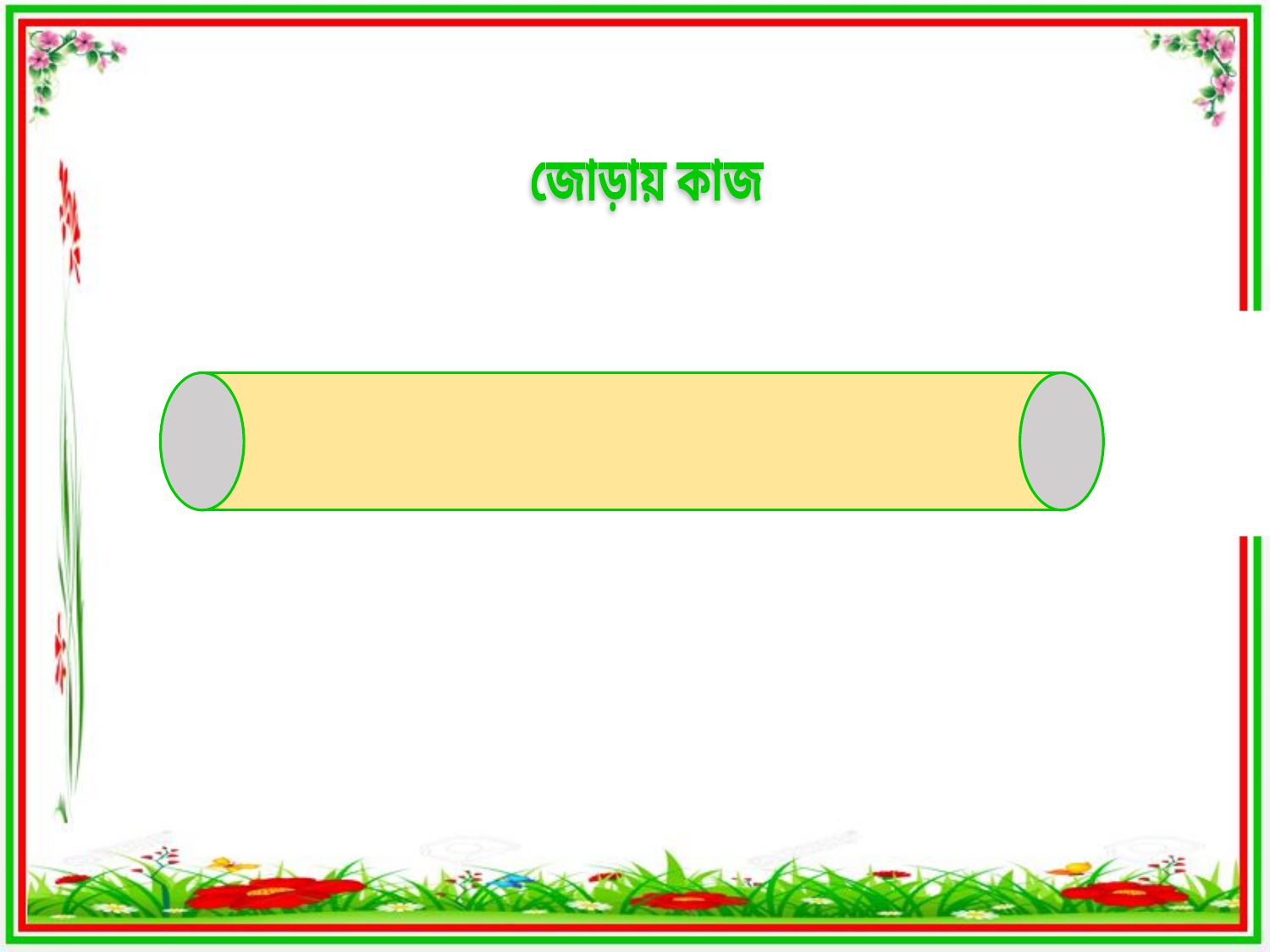

জোড়ায় কাজ

প্রশ্নঃ  হিংসা ও স্বার্থপরতার করাল গ্রাস থেকে  কেবল ভালোবাসাই মানবতাকে রক্ষা করতে পারে ব্যাখ্যা কর।